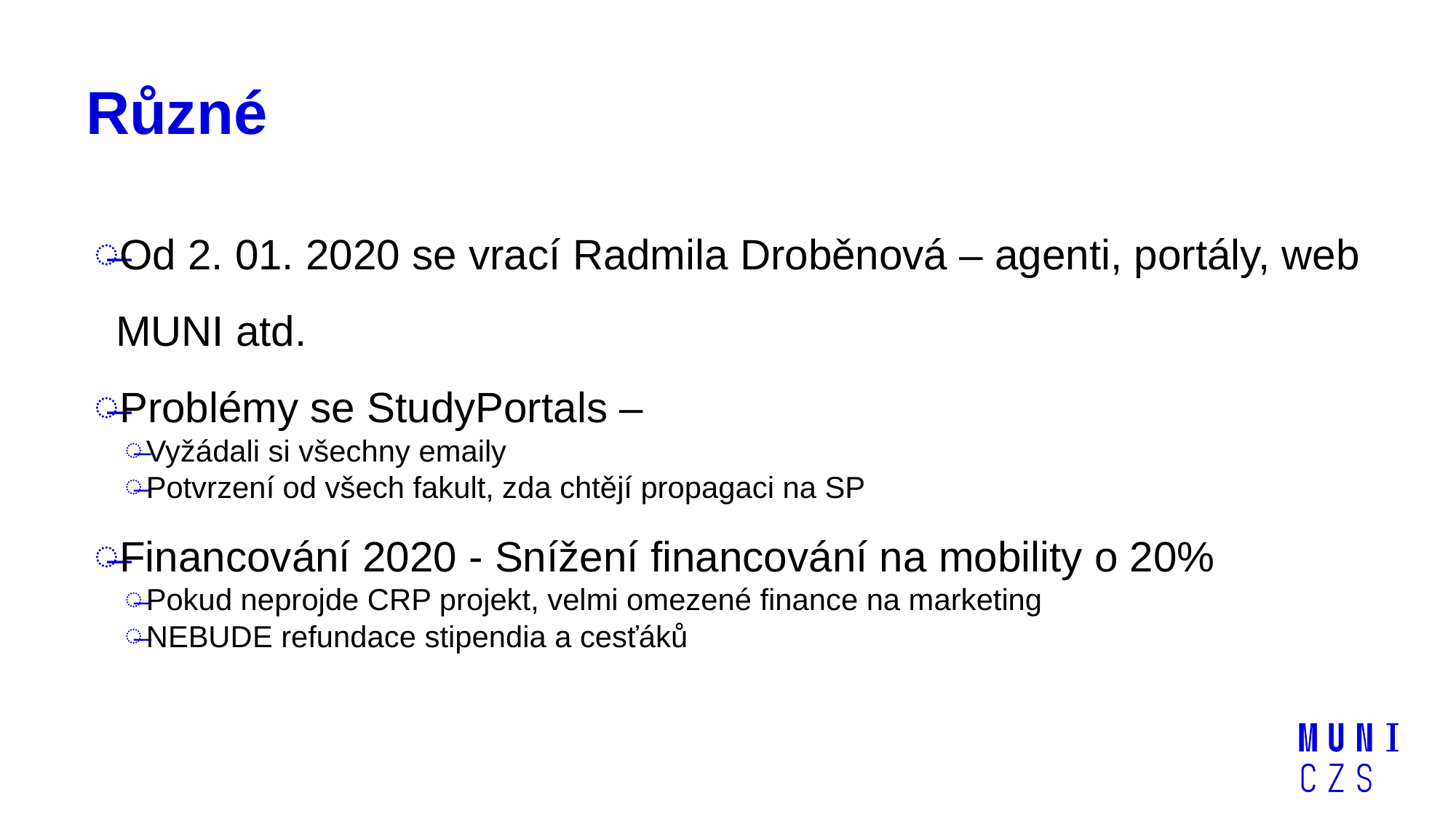

# Různé
Od 2. 01. 2020 se vrací Radmila Droběnová – agenti, portály, web MUNI atd.
Problémy se StudyPortals –
Vyžádali si všechny emaily
Potvrzení od všech fakult, zda chtějí propagaci na SP
Financování 2020 - Snížení financování na mobility o 20%
Pokud neprojde CRP projekt, velmi omezené finance na marketing
NEBUDE refundace stipendia a cesťáků